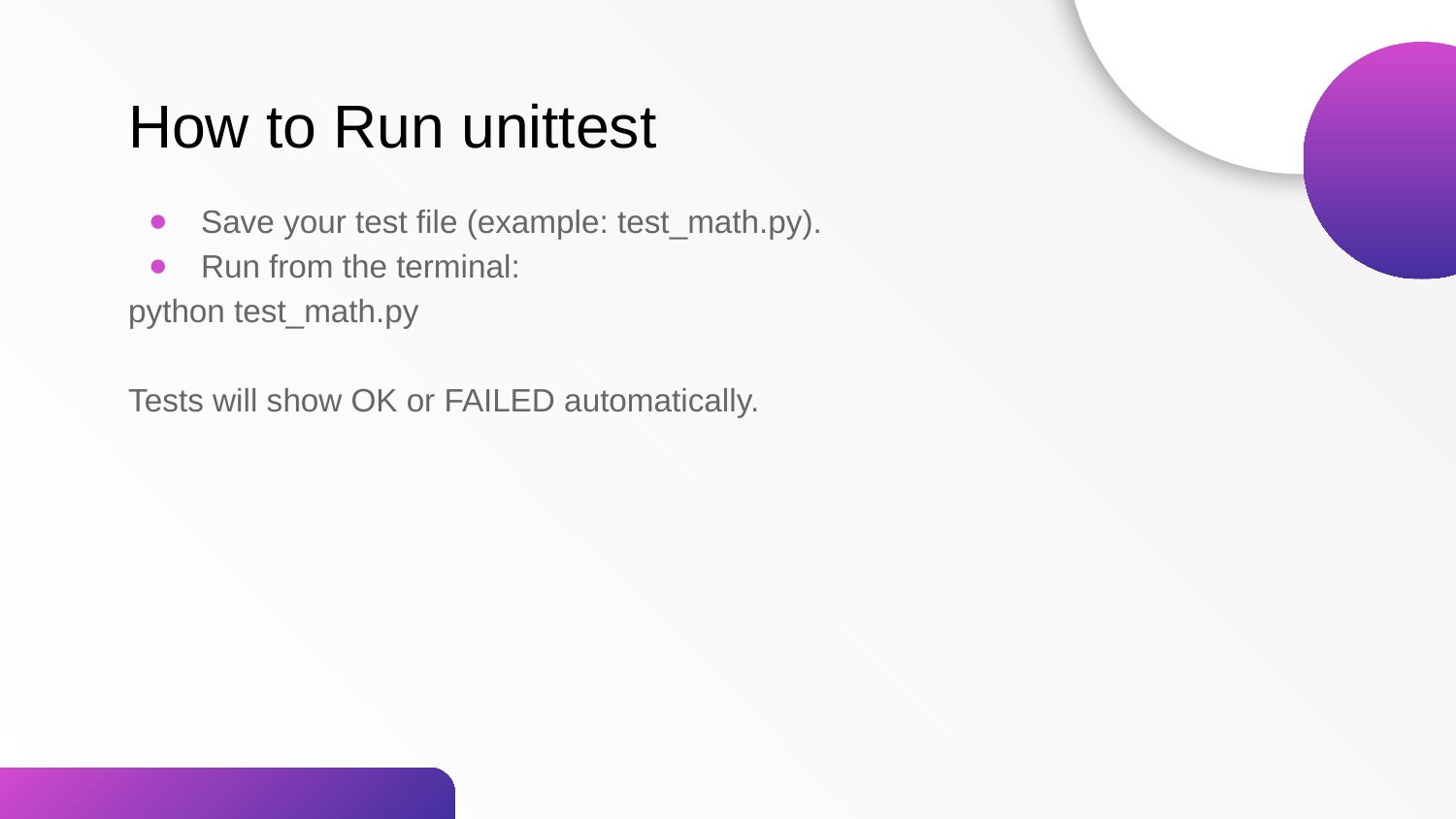

How to Run unittest
Save your test file (example: test_math.py).
Run from the terminal:
python test_math.py

Tests will show OK or FAILED automatically.